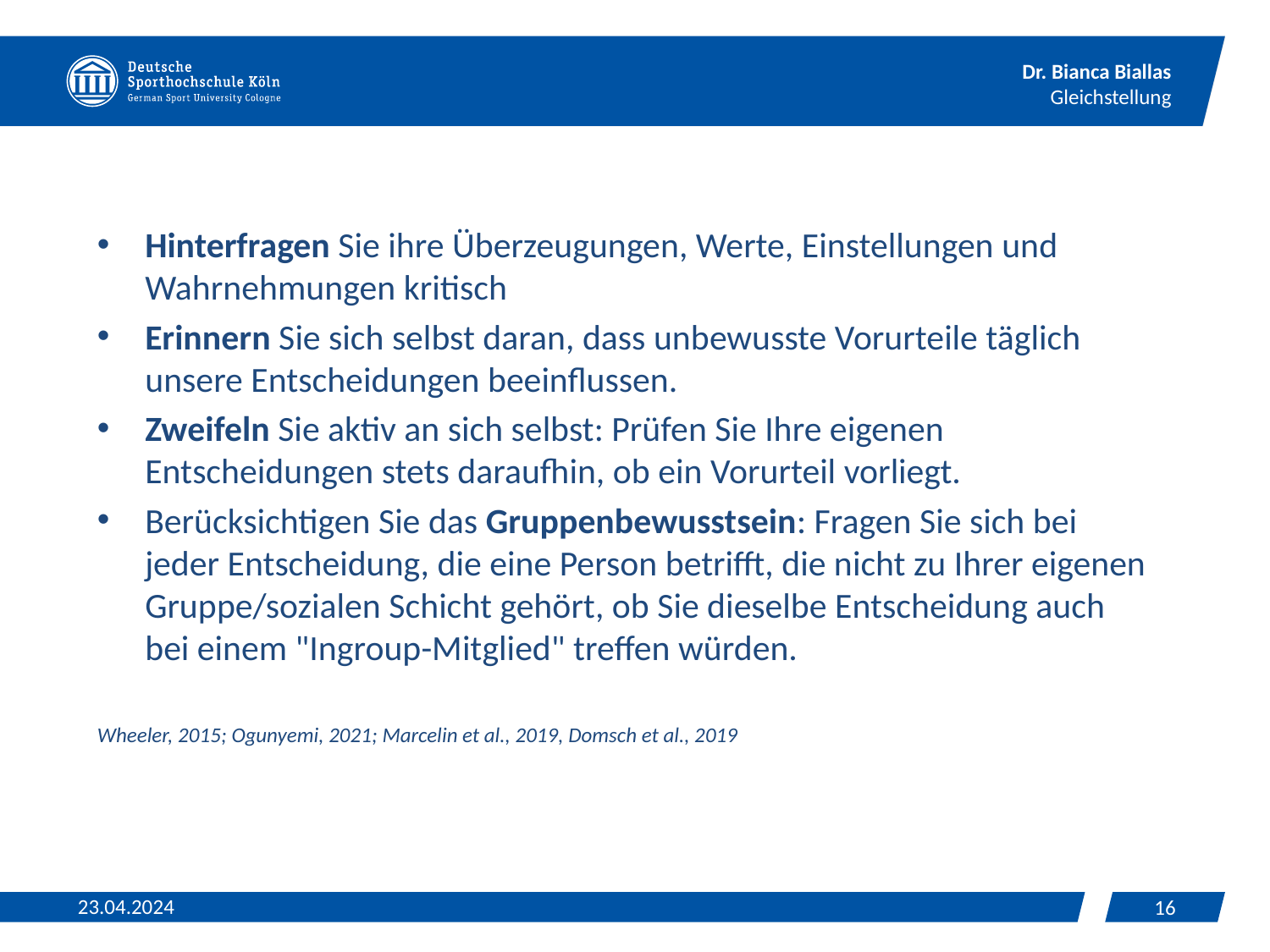

Hinterfragen Sie ihre Überzeugungen, Werte, Einstellungen und Wahrnehmungen kritisch
Erinnern Sie sich selbst daran, dass unbewusste Vorurteile täglich unsere Entscheidungen beeinflussen.
Zweifeln Sie aktiv an sich selbst: Prüfen Sie Ihre eigenen Entscheidungen stets daraufhin, ob ein Vorurteil vorliegt.
Berücksichtigen Sie das Gruppenbewusstsein: Fragen Sie sich bei jeder Entscheidung, die eine Person betrifft, die nicht zu Ihrer eigenen Gruppe/sozialen Schicht gehört, ob Sie dieselbe Entscheidung auch bei einem "Ingroup-Mitglied" treffen würden.

Wheeler, 2015; Ogunyemi, 2021; Marcelin et al., 2019, Domsch et al., 2019

23.04.2024
16